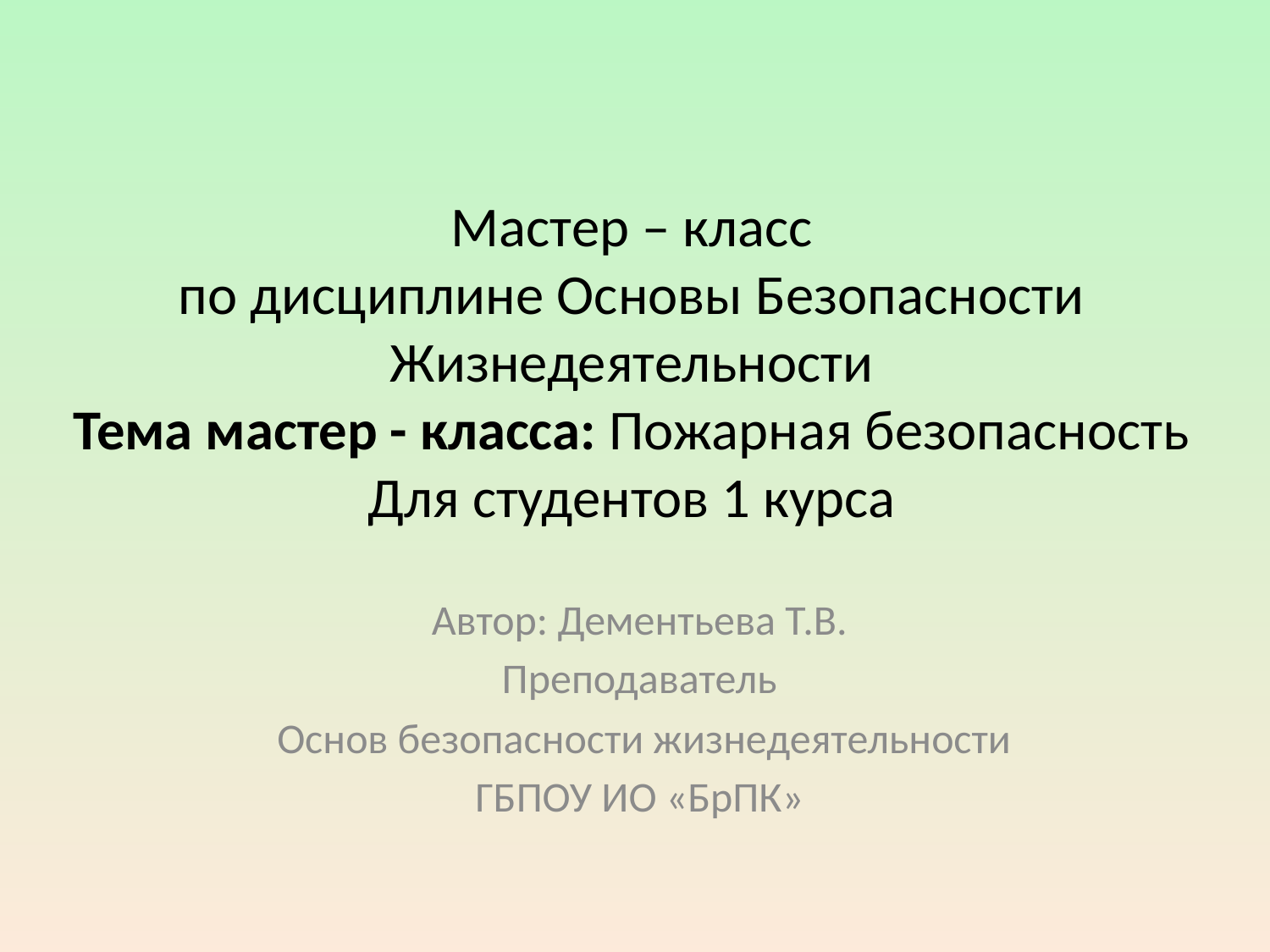

# Мастер – класс по дисциплине Основы Безопасности Жизнедеятельности Тема мастер - класса: Пожарная безопасность Для студентов 1 курса
Автор: Дементьева Т.В.
Преподаватель
 Основ безопасности жизнедеятельности
ГБПОУ ИО «БрПК»